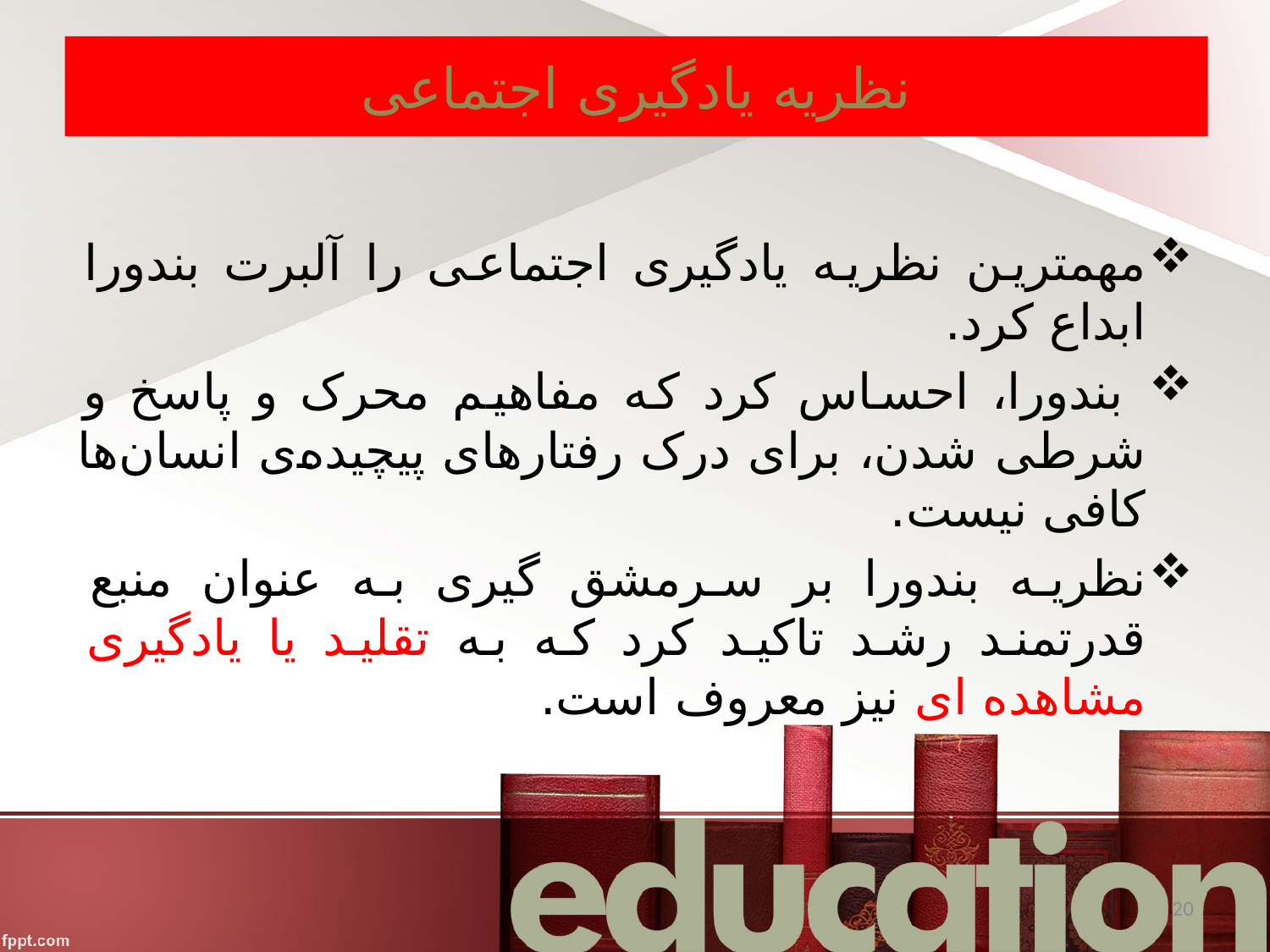

# نظریه یادگیری اجتماعی

مهمترین نظریه یادگیری اجتماعی را آلبرت بندورا ابداع کرد.
 بندورا، احساس کرد که مفاهیم محرک و پاسخ و شرطی شدن، برای درک رفتارهای پیچیده‌ی انسان‌ها کافی نیست.
نظریه بندورا بر سرمشق گیری به عنوان منبع قدرتمند رشد تاکید کرد که به تقلید یا یادگیری مشاهده ای نیز معروف است.

20